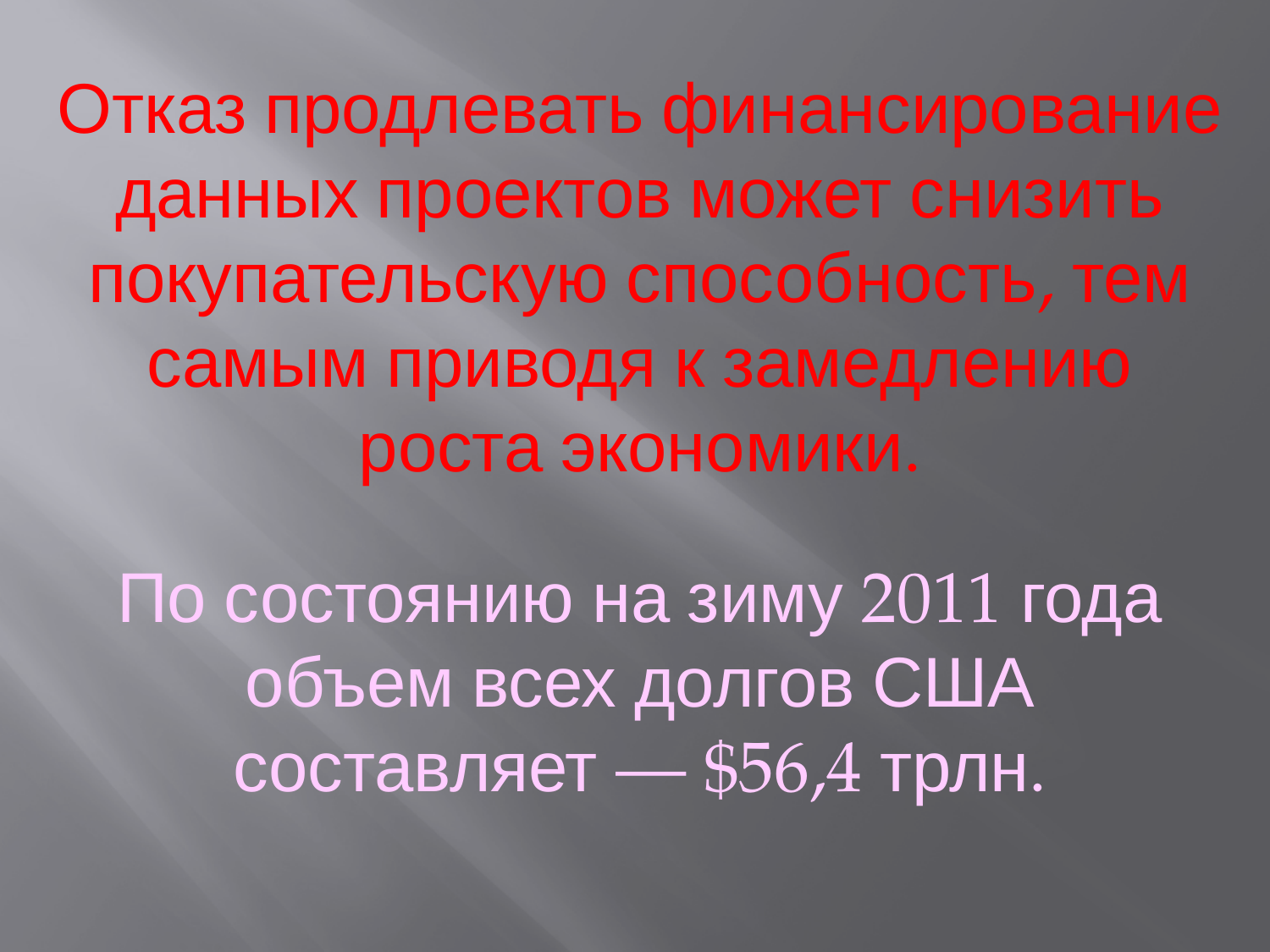

Отказ продлевать финансирование данных проектов может снизить покупательскую способность, тем самым приводя к замедлению роста экономики.
По состоянию на зиму 2011 года объем всех долгов США составляет — $56,4 трлн.